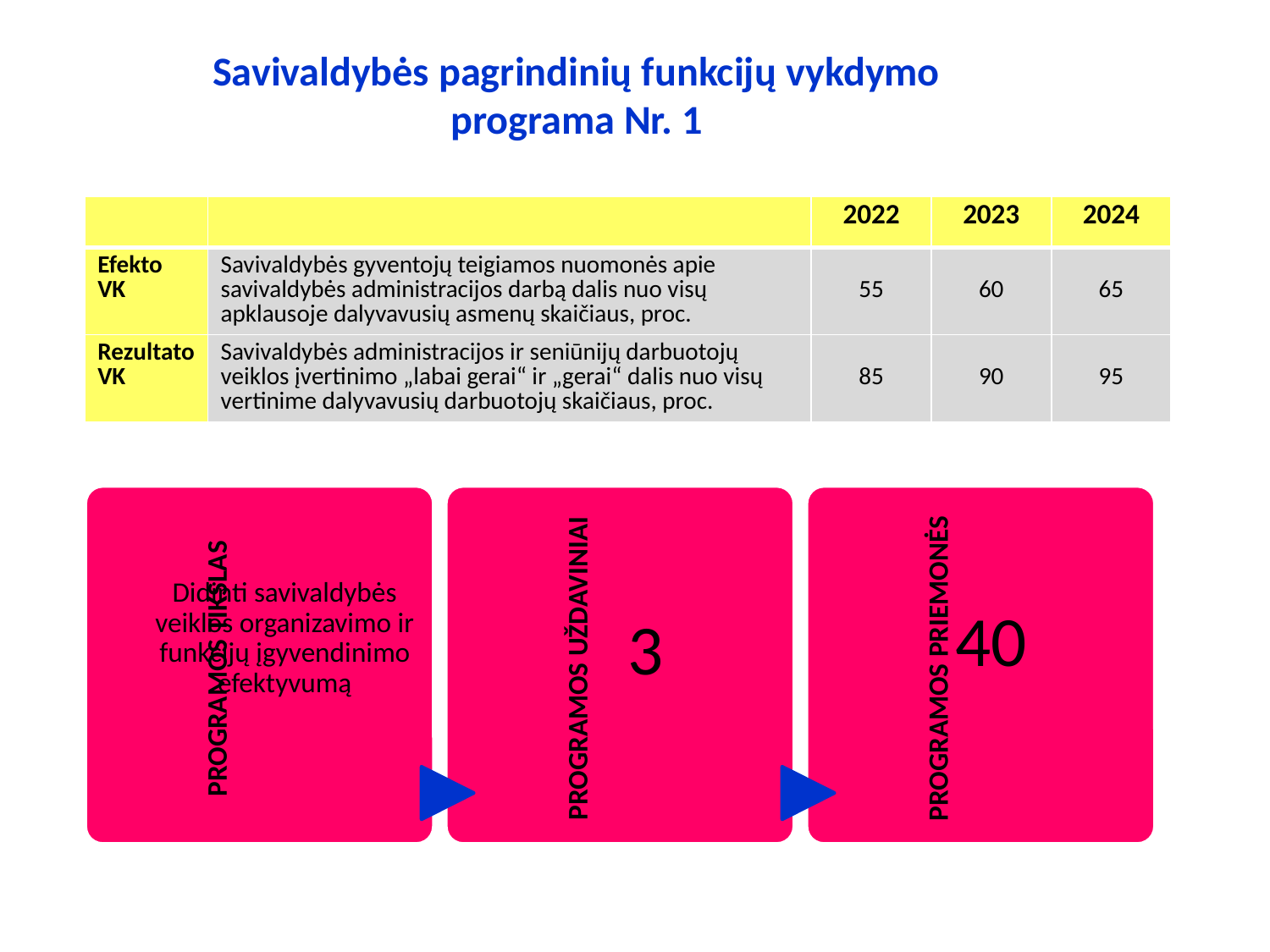

# Savivaldybės pagrindinių funkcijų vykdymo programa Nr. 1

|  |  | 2022 | 2023 | 2024 |
| --- | --- | --- | --- | --- |
| Efekto VK | Savivaldybės gyventojų teigiamos nuomonės apie savivaldybės administracijos darbą dalis nuo visų apklausoje dalyvavusių asmenų skaičiaus, proc. | 55 | 60 | 65 |
| Rezultato VK | Savivaldybės administracijos ir seniūnijų darbuotojų veiklos įvertinimo „labai gerai“ ir „gerai“ dalis nuo visų vertinime dalyvavusių darbuotojų skaičiaus, proc. | 85 | 90 | 95 |
PROGRAMOS TIKSLAS

Didinti savivaldybės veiklos organizavimo ir funkcijų įgyvendinimo efektyvumą
PROGRAMOS UŽDAVINIAI

3
PROGRAMOS PRIEMONĖS

     40